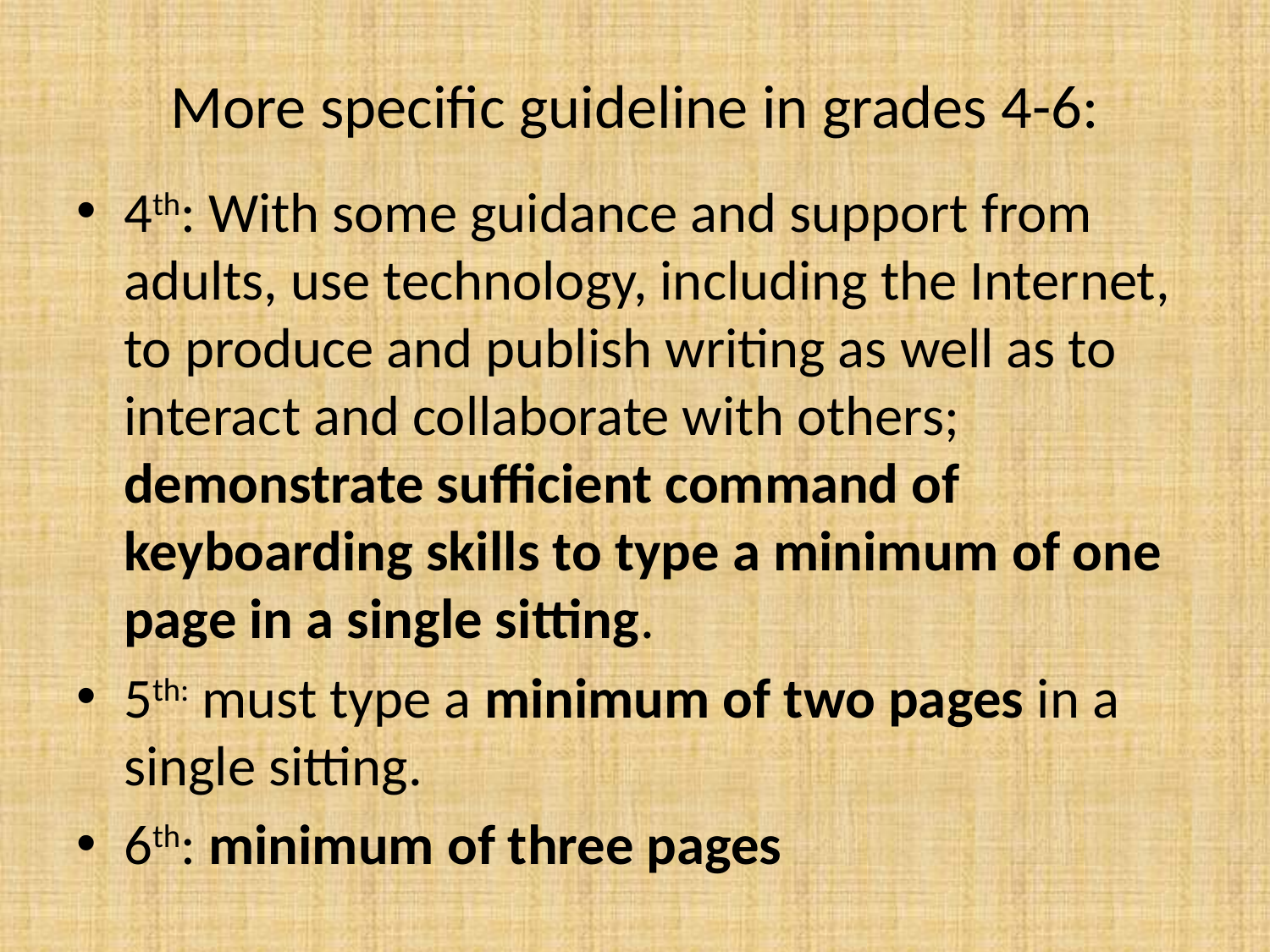

# More specific guideline in grades 4-6:
4th: With some guidance and support from adults, use technology, including the Internet, to produce and publish writing as well as to interact and collaborate with others; demonstrate sufficient command of keyboarding skills to type a minimum of one page in a single sitting.
5th: must type a minimum of two pages in a single sitting.
6th: minimum of three pages